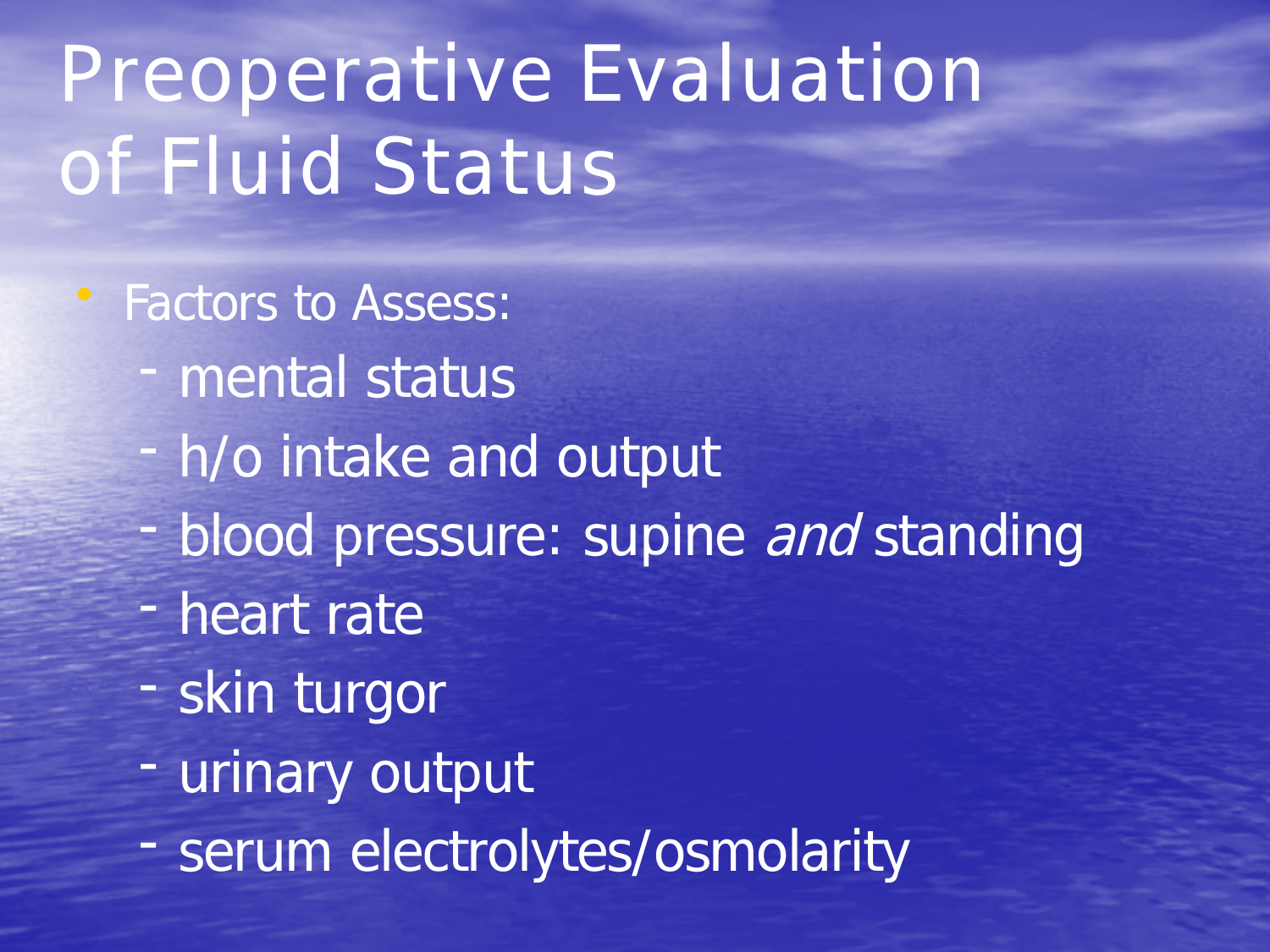

# Preoperative Evaluation of Fluid Status
Factors to Assess:
mental status
h/o intake and output
blood pressure: supine and standing
heart rate
skin turgor
urinary output
serum electrolytes/osmolarity